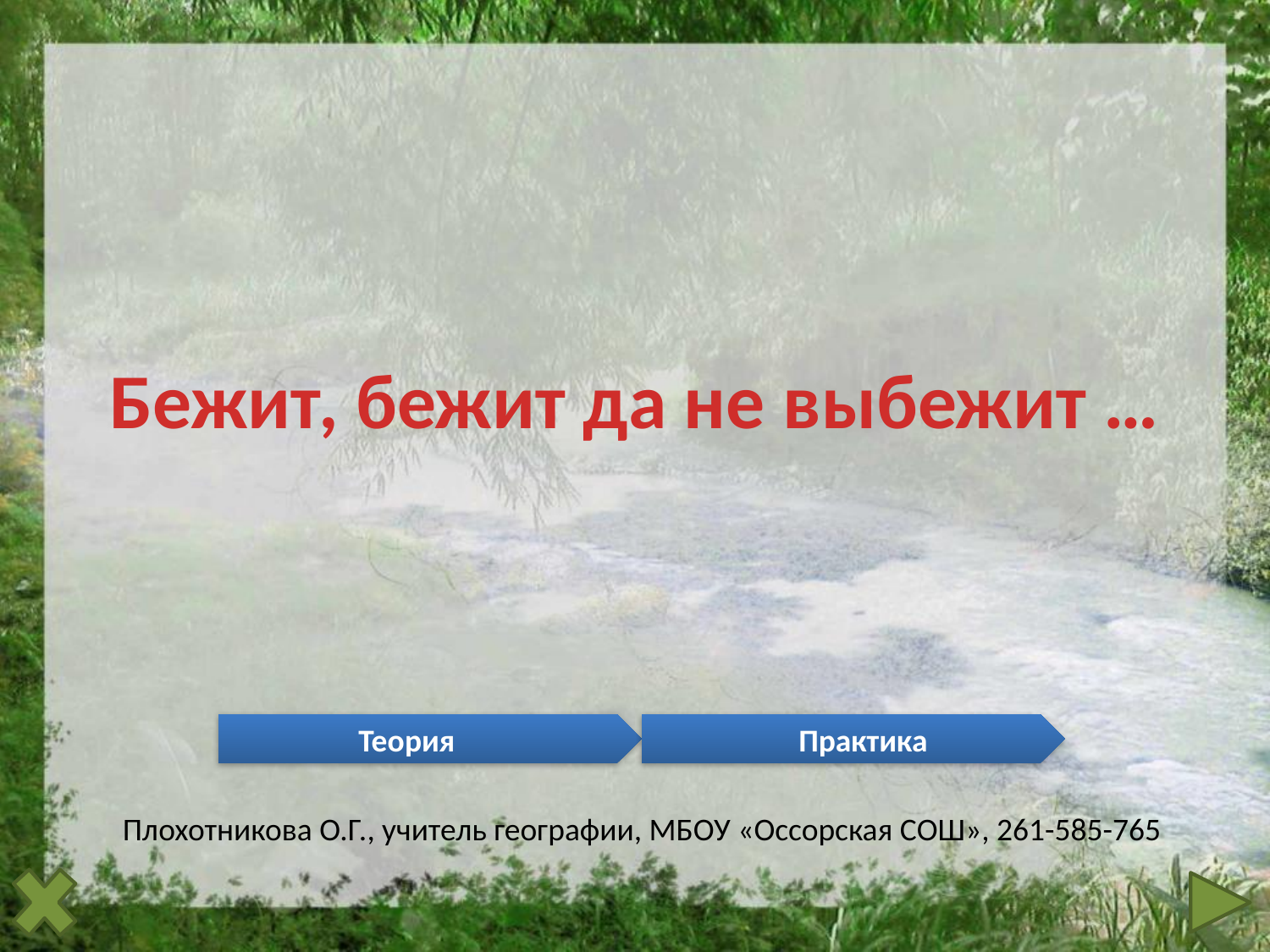

# Бежит, бежит да не выбежит …

Теория
Практика
Плохотникова О.Г., учитель географии, МБОУ «Оссорская СОШ», 261-585-765